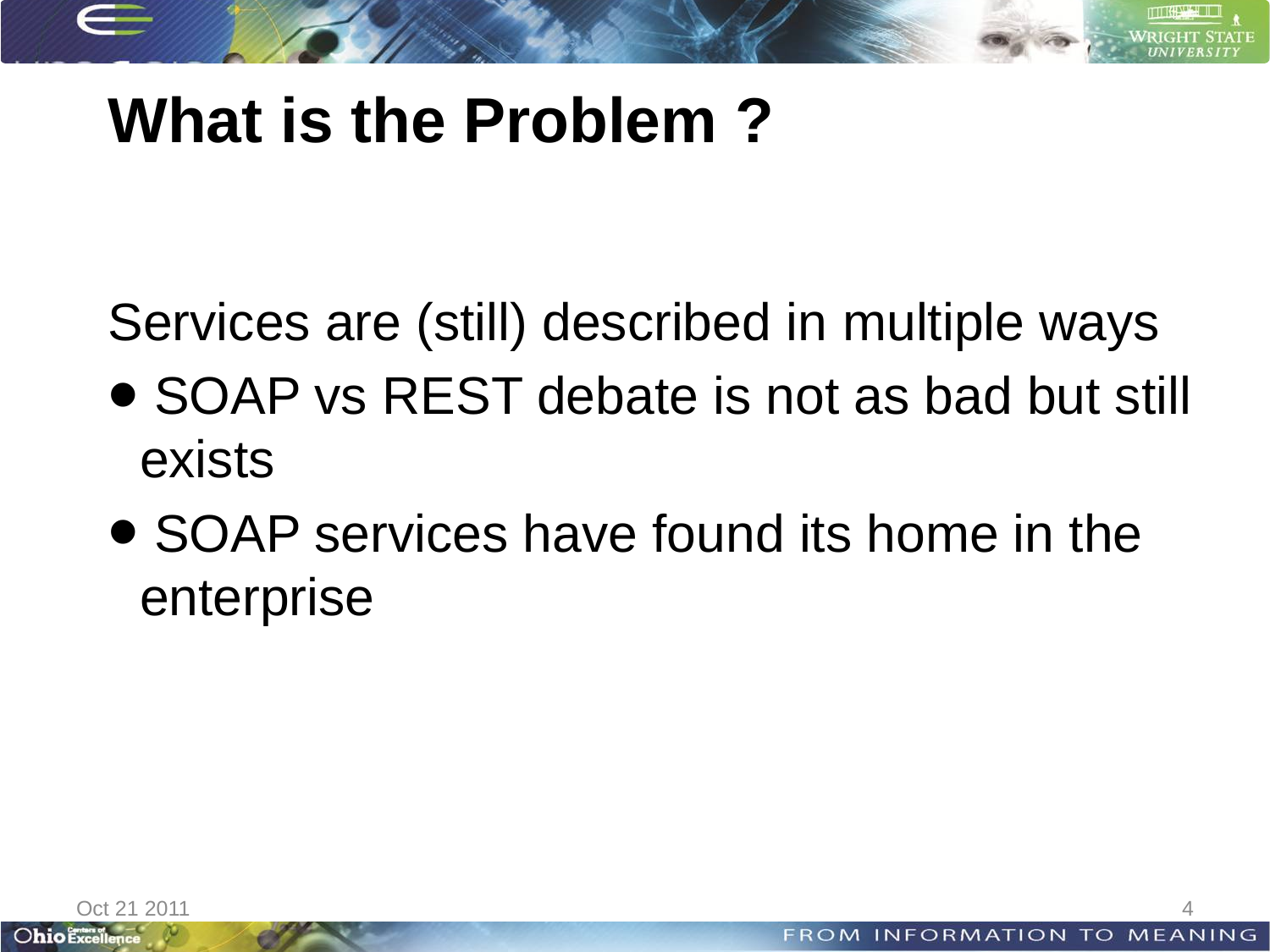

# What is the Problem ?
Services are (still) described in multiple ways
 SOAP vs REST debate is not as bad but still exists
 SOAP services have found its home in the enterprise

Oct 21 2011
4